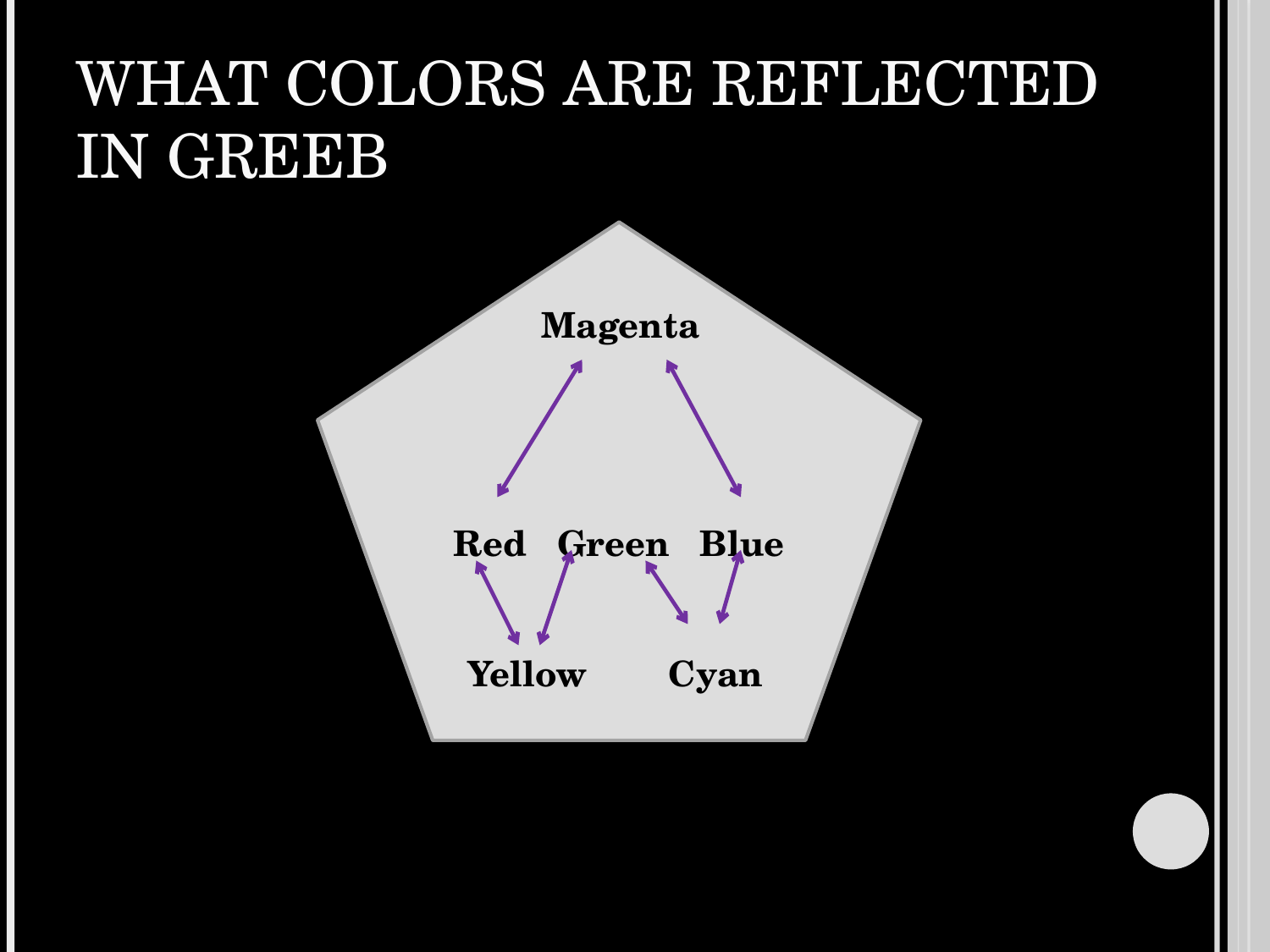

# What colors are reflected in Greeb
Red   Green   Blue
Magenta
Cyan
Yellow
Cyan